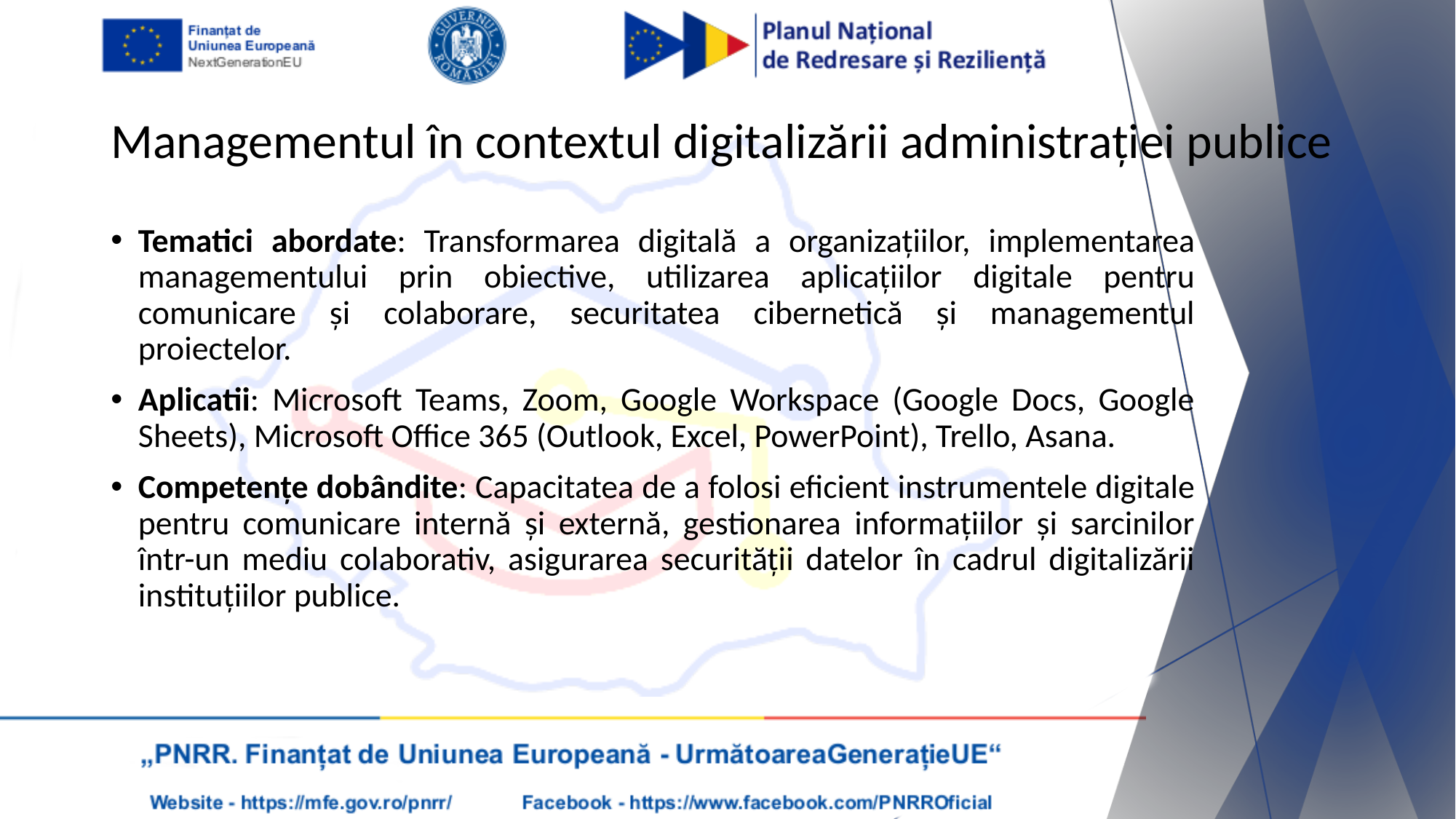

# Managementul în contextul digitalizării administrației publice
Tematici abordate: Transformarea digitală a organizațiilor, implementarea managementului prin obiective, utilizarea aplicațiilor digitale pentru comunicare și colaborare, securitatea cibernetică și managementul proiectelor.
Aplicatii: Microsoft Teams, Zoom, Google Workspace (Google Docs, Google Sheets), Microsoft Office 365 (Outlook, Excel, PowerPoint), Trello, Asana.
Competențe dobândite: Capacitatea de a folosi eficient instrumentele digitale pentru comunicare internă și externă, gestionarea informațiilor și sarcinilor într-un mediu colaborativ, asigurarea securității datelor în cadrul digitalizării instituțiilor publice.